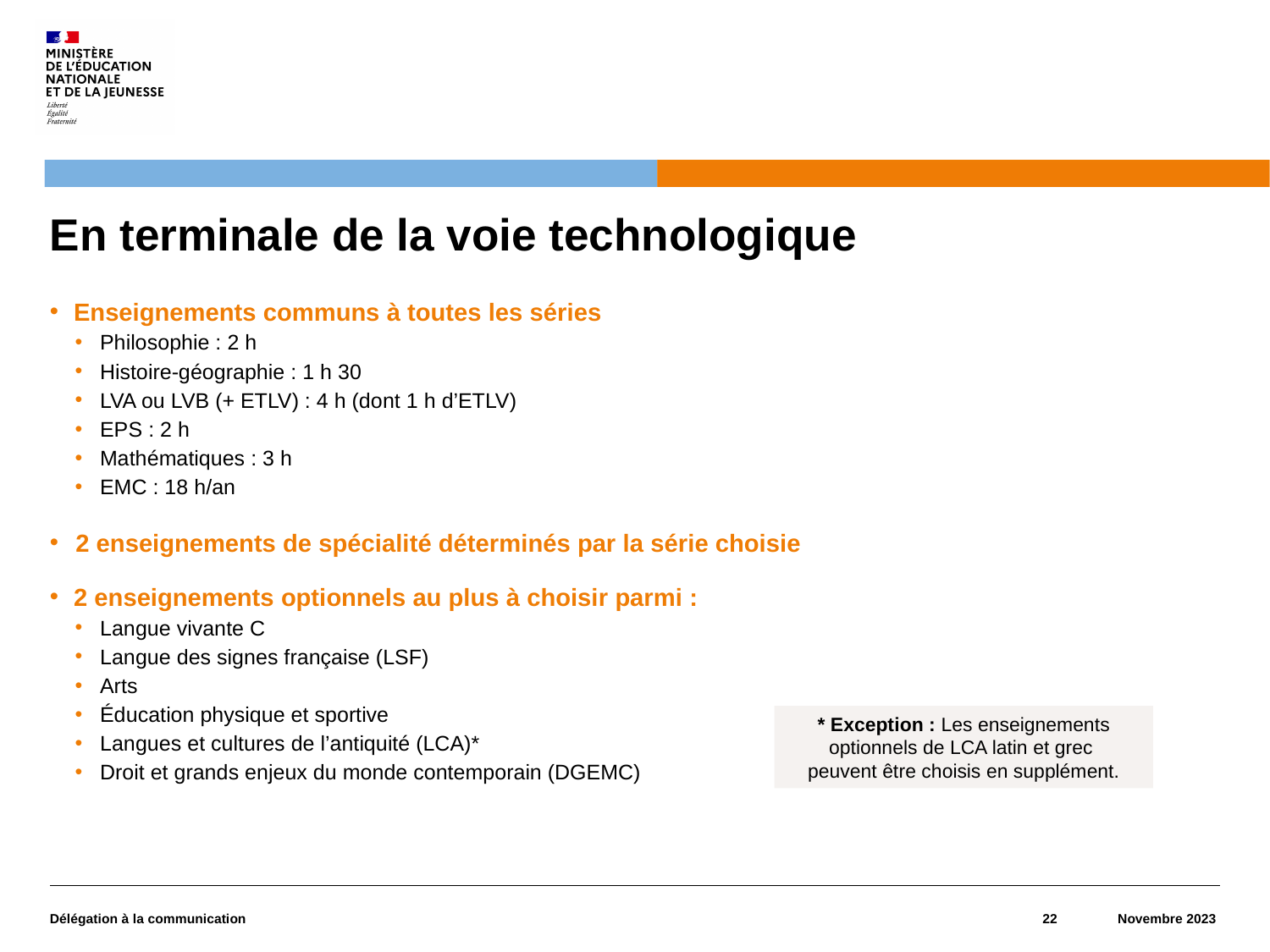

# En terminale de la voie technologique
Enseignements communs à toutes les séries
Philosophie : 2 h
Histoire-géographie : 1 h 30
LVA ou LVB (+ ETLV) : 4 h (dont 1 h d’ETLV)
EPS : 2 h
Mathématiques : 3 h
EMC : 18 h/an
2 enseignements de spécialité déterminés par la série choisie
2 enseignements optionnels au plus à choisir parmi :
Langue vivante C
Langue des signes française (LSF)
Arts
Éducation physique et sportive
Langues et cultures de l’antiquité (LCA)*
Droit et grands enjeux du monde contemporain (DGEMC)

* Exception : Les enseignements optionnels de LCA latin et grec
peuvent être choisis en supplément.
Délégation à la communication
22
Novembre 2023